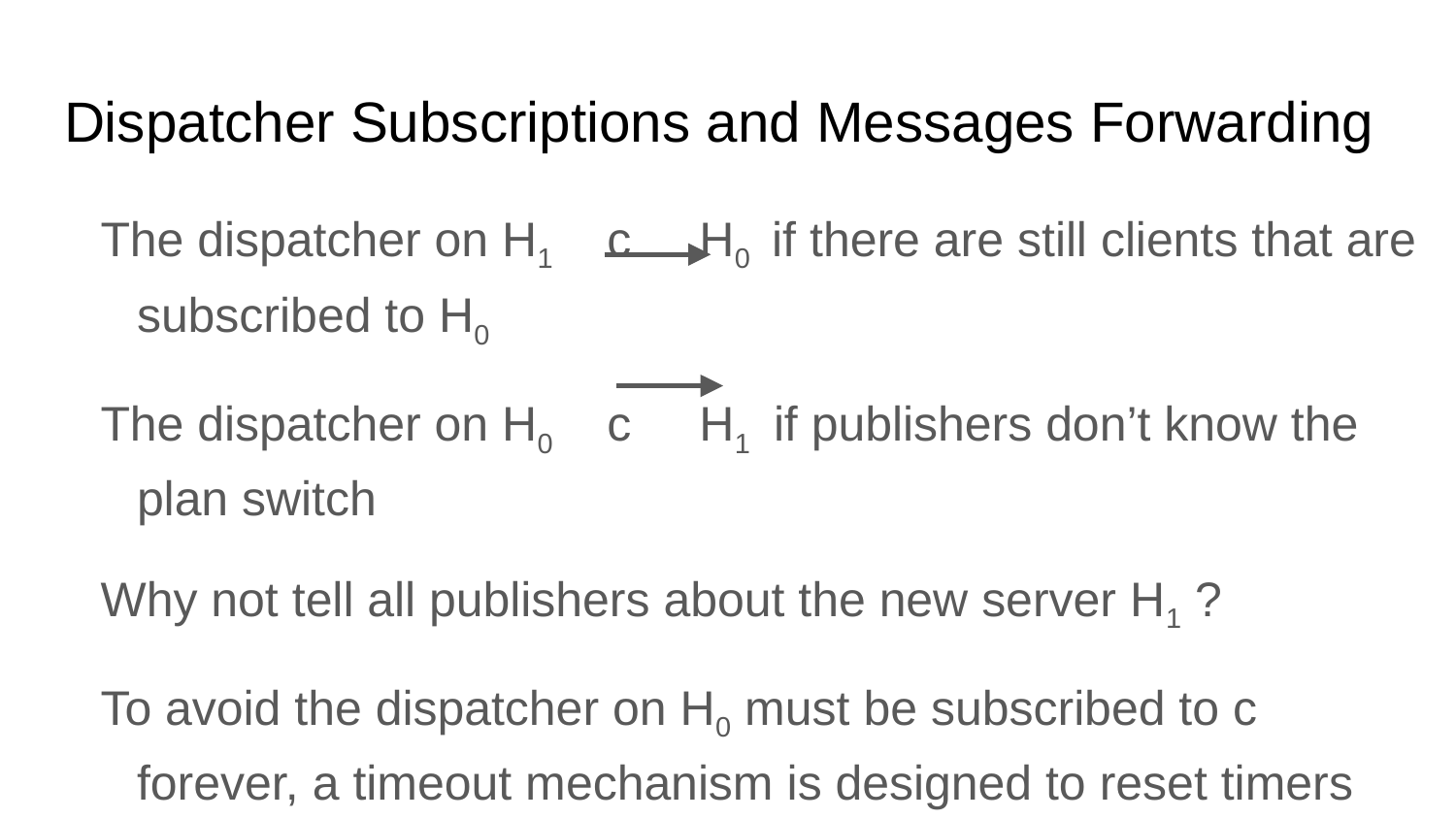

# Dispatcher Subscriptions and Messages Forwarding
The dispatcher on H1    c     H0  if there are still clients that are subscribed to H0
The dispatcher on H0    c     H1   if publishers don’t know the plan switch
Why not tell all publishers about the new server H1 ?
To avoid the dispatcher on H0 must be subscribed to c forever, a timeout mechanism is designed to reset timers on client when receive/send messages or the server changes